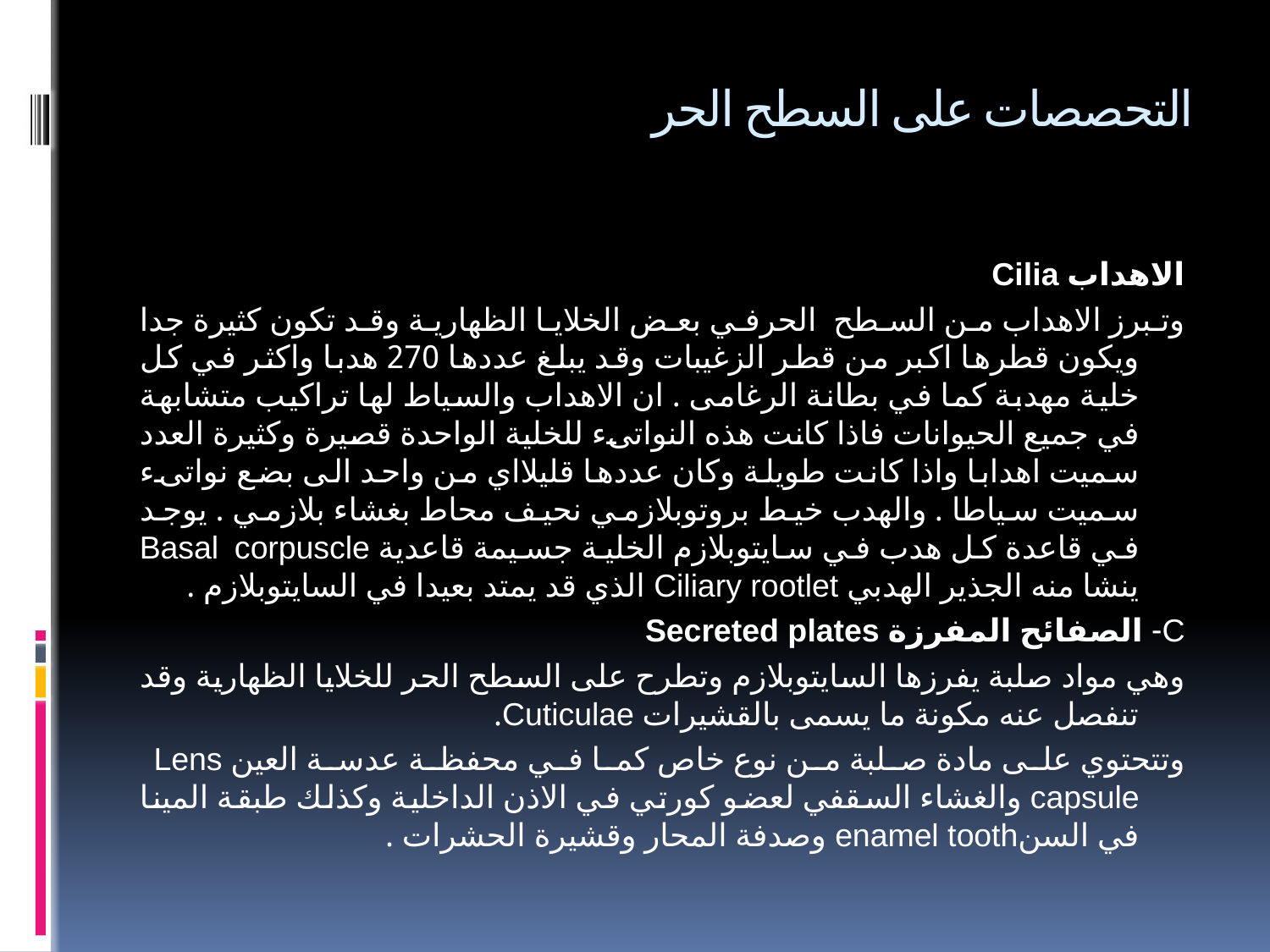

# التحصصات على السطح الحر
الاهداب Cilia
وتبرز الاهداب من السطح  الحرفي بعض الخلايا الظهارية وقد تكون كثيرة جدا ويكون قطرها اكبر من قطر الزغيبات وقد يبلغ عددها 270 هدبا واكثر في كل خلية مهدبة كما في بطانة الرغامى . ان الاهداب والسياط لها تراكيب متشابهة في جميع الحيوانات فاذا كانت هذه النواتىء للخلية الواحدة قصيرة وكثيرة العدد سميت اهدابا واذا كانت طويلة وكان عددها قليلااي من واحد الى بضع نواتىء سميت سياطا . والهدب خيط بروتوبلازمي نحيف محاط بغشاء بلازمي . يوجد في قاعدة كل هدب في سايتوبلازم الخلية جسيمة قاعدية Basal corpuscle ينشا منه الجذير الهدبي Ciliary rootlet الذي قد يمتد بعيدا في السايتوبلازم .
C- الصفائح المفرزة Secreted plates
وهي مواد صلبة يفرزها السايتوبلازم وتطرح على السطح الحر للخلايا الظهارية وقد تنفصل عنه مكونة ما يسمى بالقشيرات Cuticulae.
وتتحتوي على مادة صلبة من نوع خاص كما في محفظة عدسة العين Lens capsule والغشاء السقفي لعضو كورتي في الاذن الداخلية وكذلك طبقة المينا في السنenamel tooth وصدفة المحار وقشيرة الحشرات .